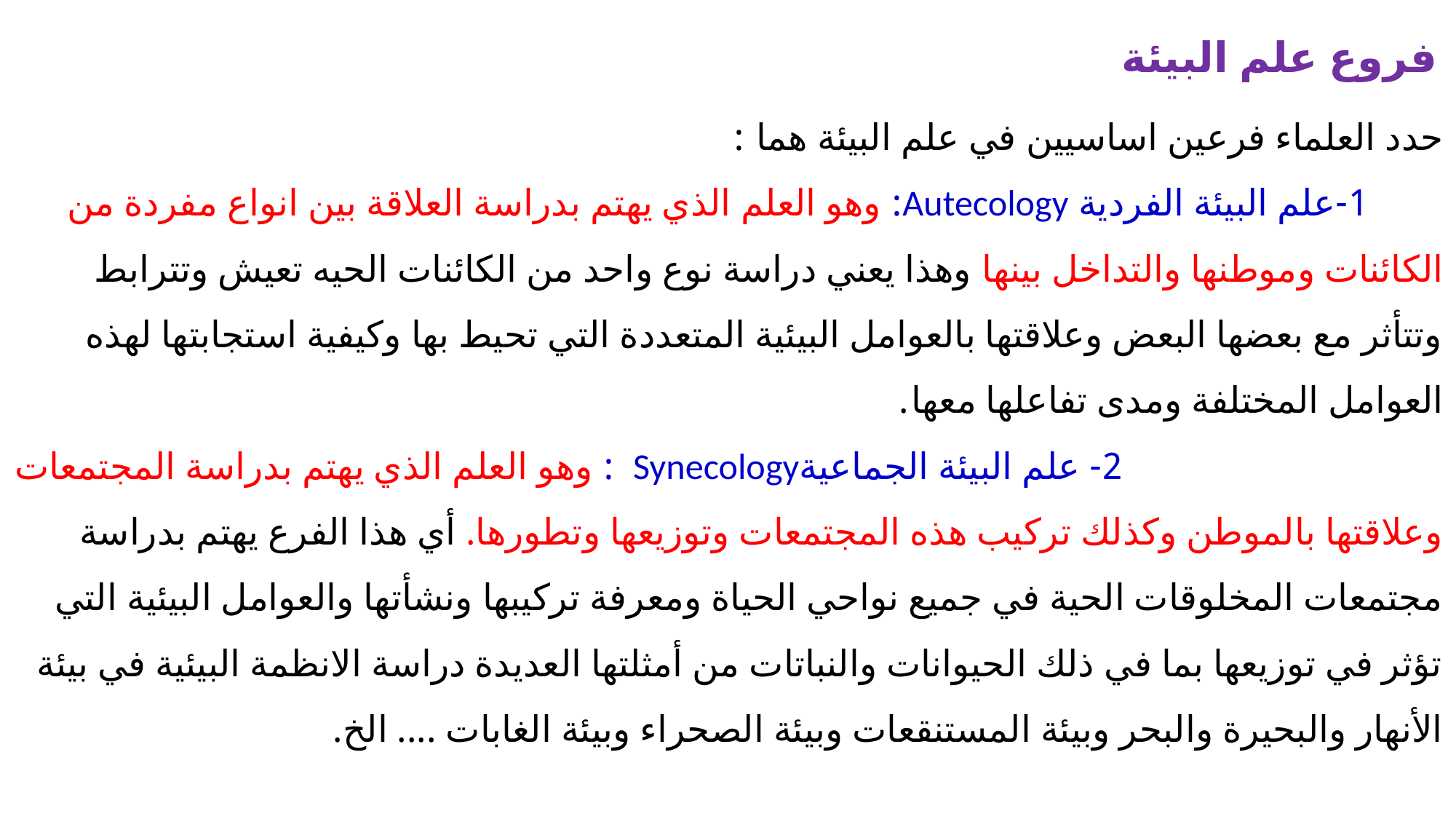

فروع علم البيئة
حدد العلماء فرعين اساسيين في علم البيئة هما :                                                                                     1-علم البيئة الفردية Autecology: وهو العلم الذي يهتم بدراسة العلاقة بين انواع مفردة من الكائنات وموطنها والتداخل بينها وهذا يعني دراسة نوع واحد من الكائنات الحيه تعيش وتترابط وتتأثر مع بعضها البعض وعلاقتها بالعوامل البيئية المتعددة التي تحيط بها وكيفية استجابتها لهذه العوامل المختلفة ومدى تفاعلها معها.                                                                                                                                 2- علم البيئة الجماعيةSynecology  : وهو العلم الذي يهتم بدراسة المجتمعات وعلاقتها بالموطن وكذلك تركيب هذه المجتمعات وتوزيعها وتطورها. أي هذا الفرع يهتم بدراسة مجتمعات المخلوقات الحية في جميع نواحي الحياة ومعرفة تركيبها ونشأتها والعوامل البيئية التي تؤثر في توزيعها بما في ذلك الحيوانات والنباتات من أمثلتها العديدة دراسة الانظمة البيئية في بيئة الأنهار والبحيرة والبحر وبيئة المستنقعات وبيئة الصحراء وبيئة الغابات .... الخ.